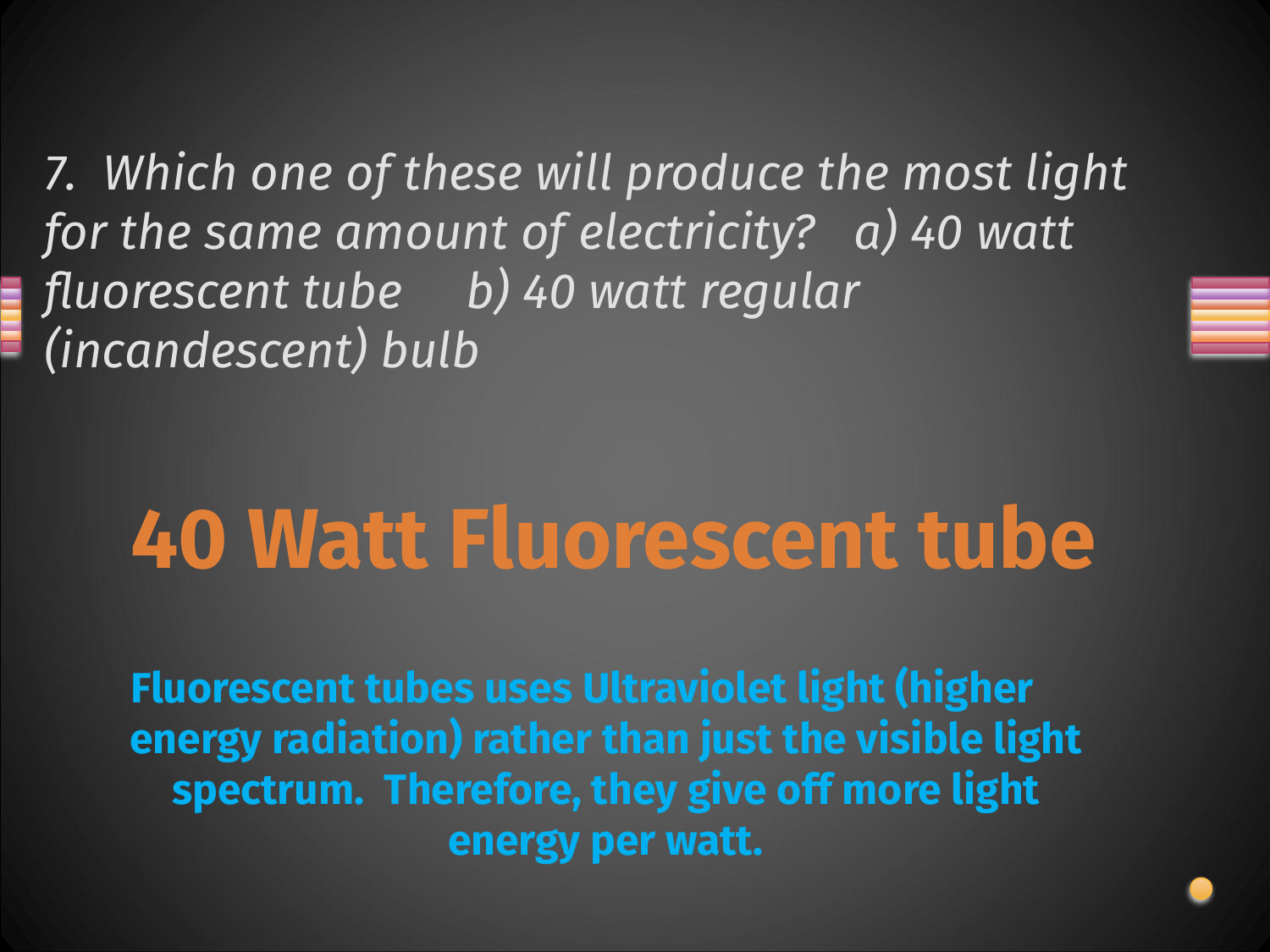

# 7.  Which one of these will produce the most light for the same amount of electricity?   a) 40 watt fluorescent tube     b) 40 watt regular (incandescent) bulb
40 Watt Fluorescent tube
Fluorescent tubes uses Ultraviolet light (higher energy radiation) rather than just the visible light spectrum.  Therefore, they give off more light energy per watt.